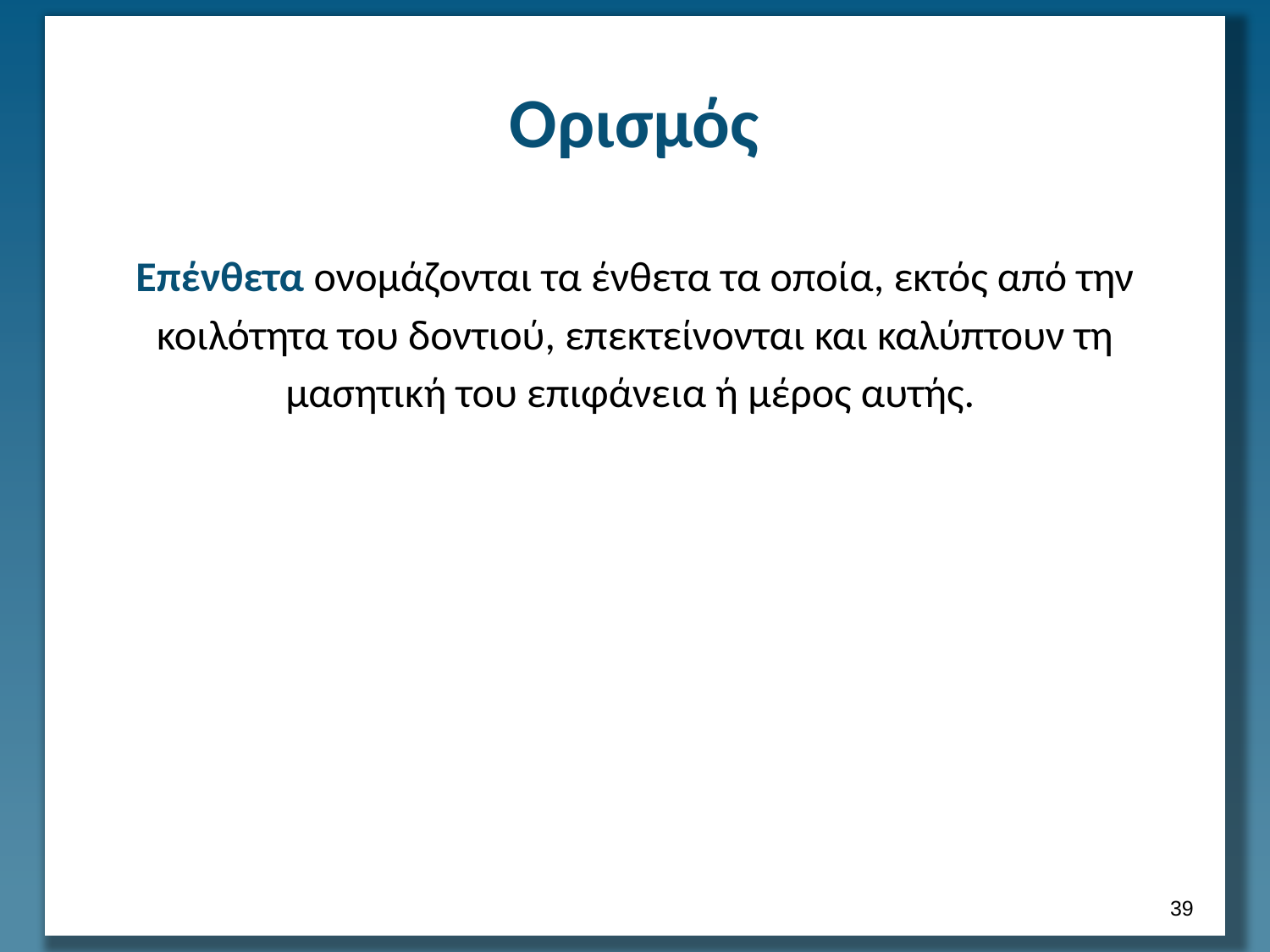

# Ορισμός
Επένθετα ονομάζονται τα ένθετα τα οποία, εκτός από την κοιλότητα του δοντιού, επεκτείνονται και καλύπτουν τη μασητική του επιφάνεια ή μέρος αυτής.
39